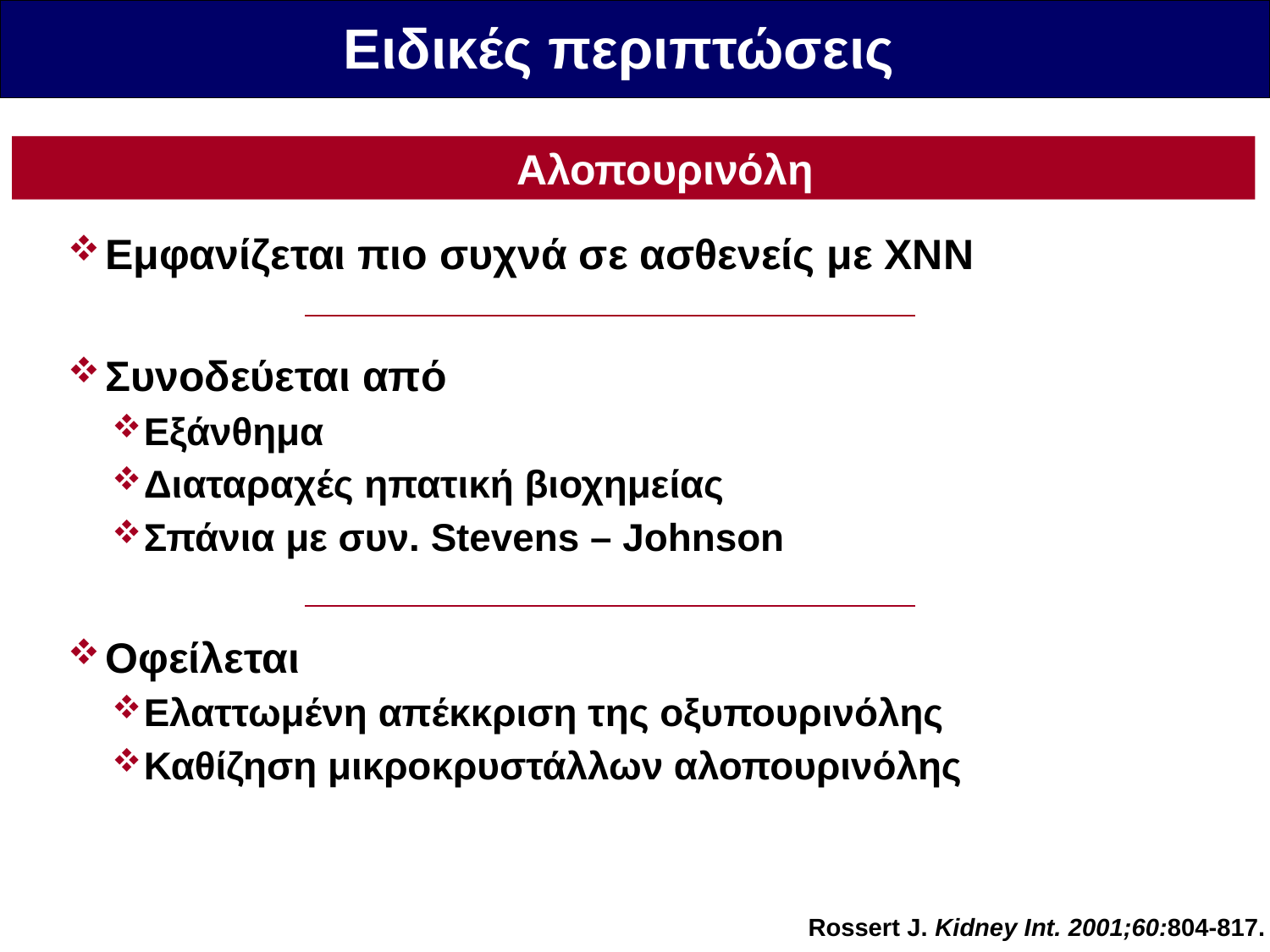

Ειδικές περιπτώσεις
Αλοπουρινόλη
Εμφανίζεται πιο συχνά σε ασθενείς με ΧΝΝ

Συνοδεύεται από
Εξάνθημα
Διαταραχές ηπατική βιοχημείας
Σπάνια με συν. Stevens – Johnson

Οφείλεται
Ελαττωμένη απέκκριση της οξυπουρινόλης
Καθίζηση μικροκρυστάλλων αλοπουρινόλης
Rossert J. Kidney Int. 2001;60:804-817.